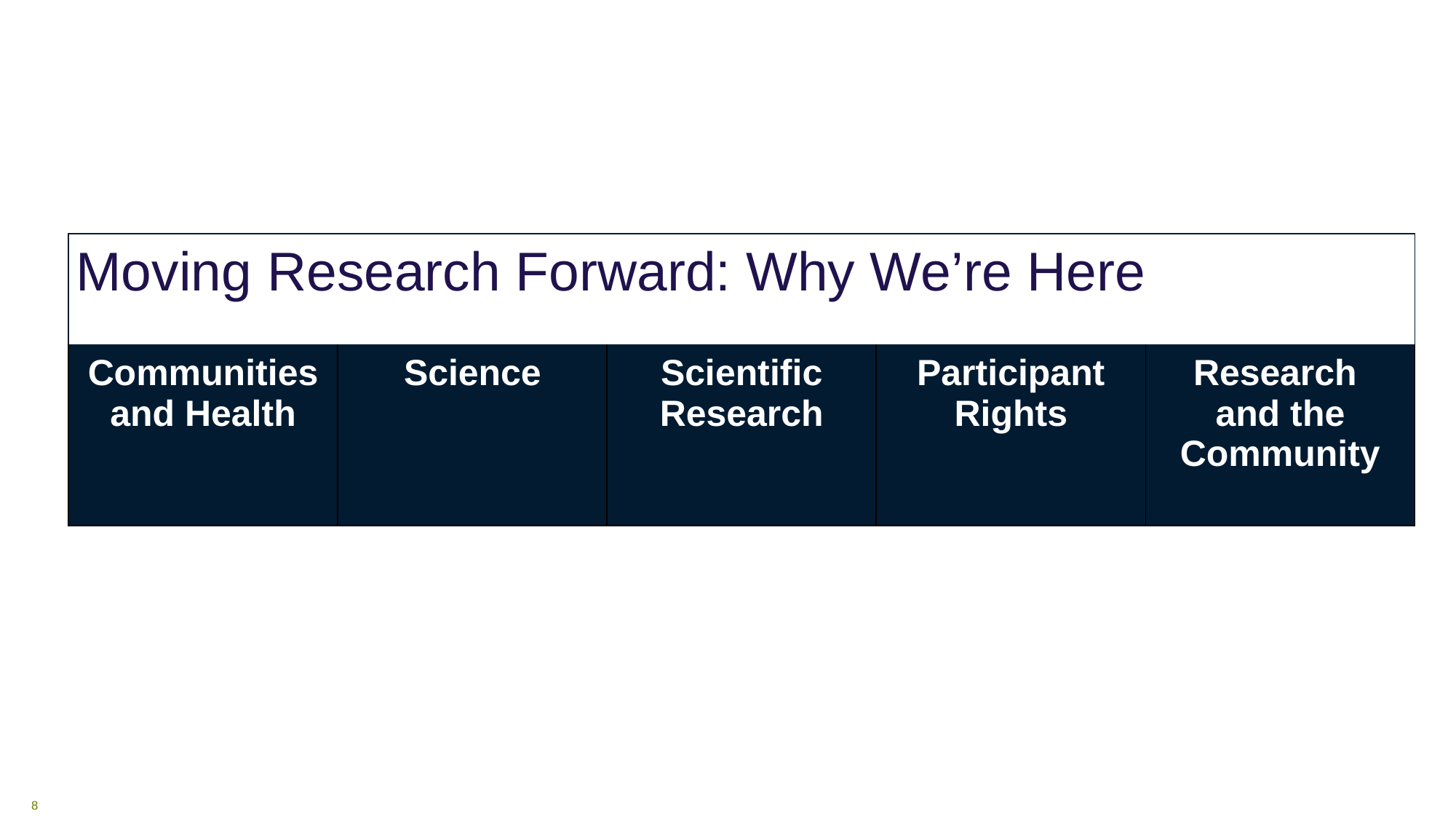

| Moving Research Forward: Why We’re Here |  |  |  |  |
| --- | --- | --- | --- | --- |
| Communities and Health | Science | Scientific Research | Participant Rights | Research and the Community |

8